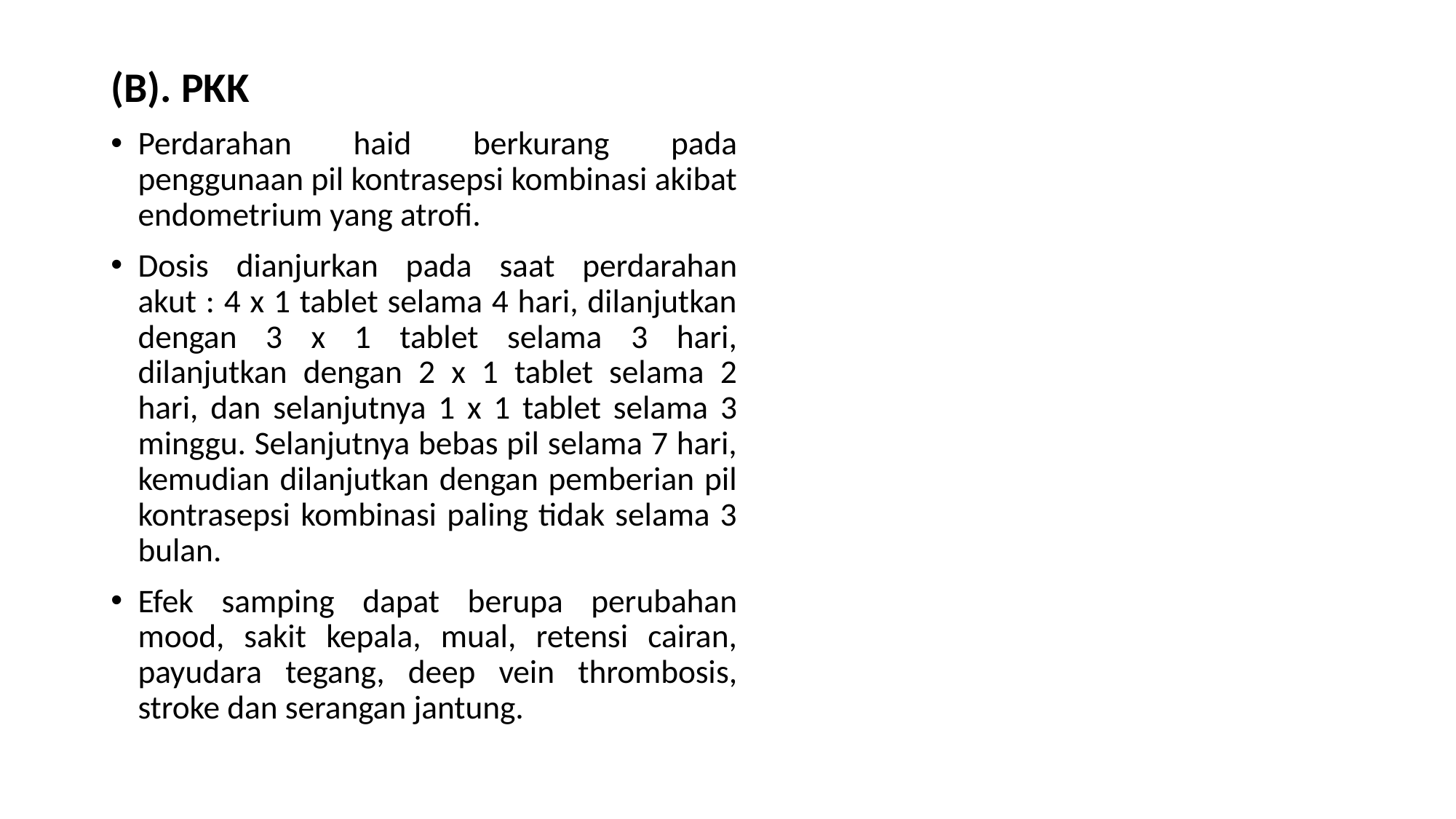

(B). PKK
Perdarahan haid berkurang pada penggunaan pil kontrasepsi kombinasi akibat endometrium yang atrofi.
Dosis dianjurkan pada saat perdarahan akut : 4 x 1 tablet selama 4 hari, dilanjutkan dengan 3 x 1 tablet selama 3 hari, dilanjutkan dengan 2 x 1 tablet selama 2 hari, dan selanjutnya 1 x 1 tablet selama 3 minggu. Selanjutnya bebas pil selama 7 hari, kemudian dilanjutkan dengan pemberian pil kontrasepsi kombinasi paling tidak selama 3 bulan.
Efek samping dapat berupa perubahan mood, sakit kepala, mual, retensi cairan, payudara tegang, deep vein thrombosis, stroke dan serangan jantung.